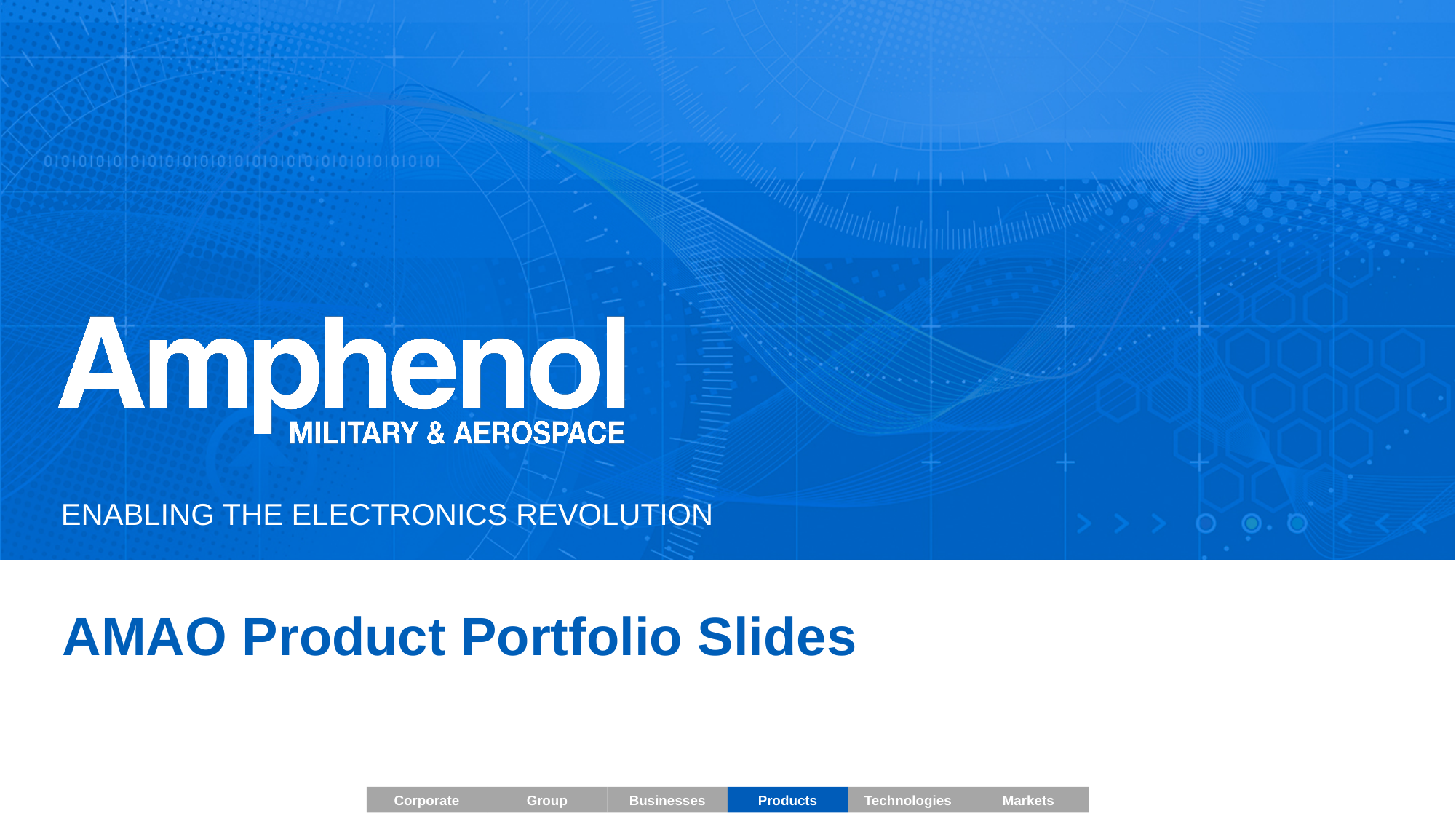

# AMAO Product Portfolio Slides
Corporate
Group
Businesses
Products
Technologies
Markets